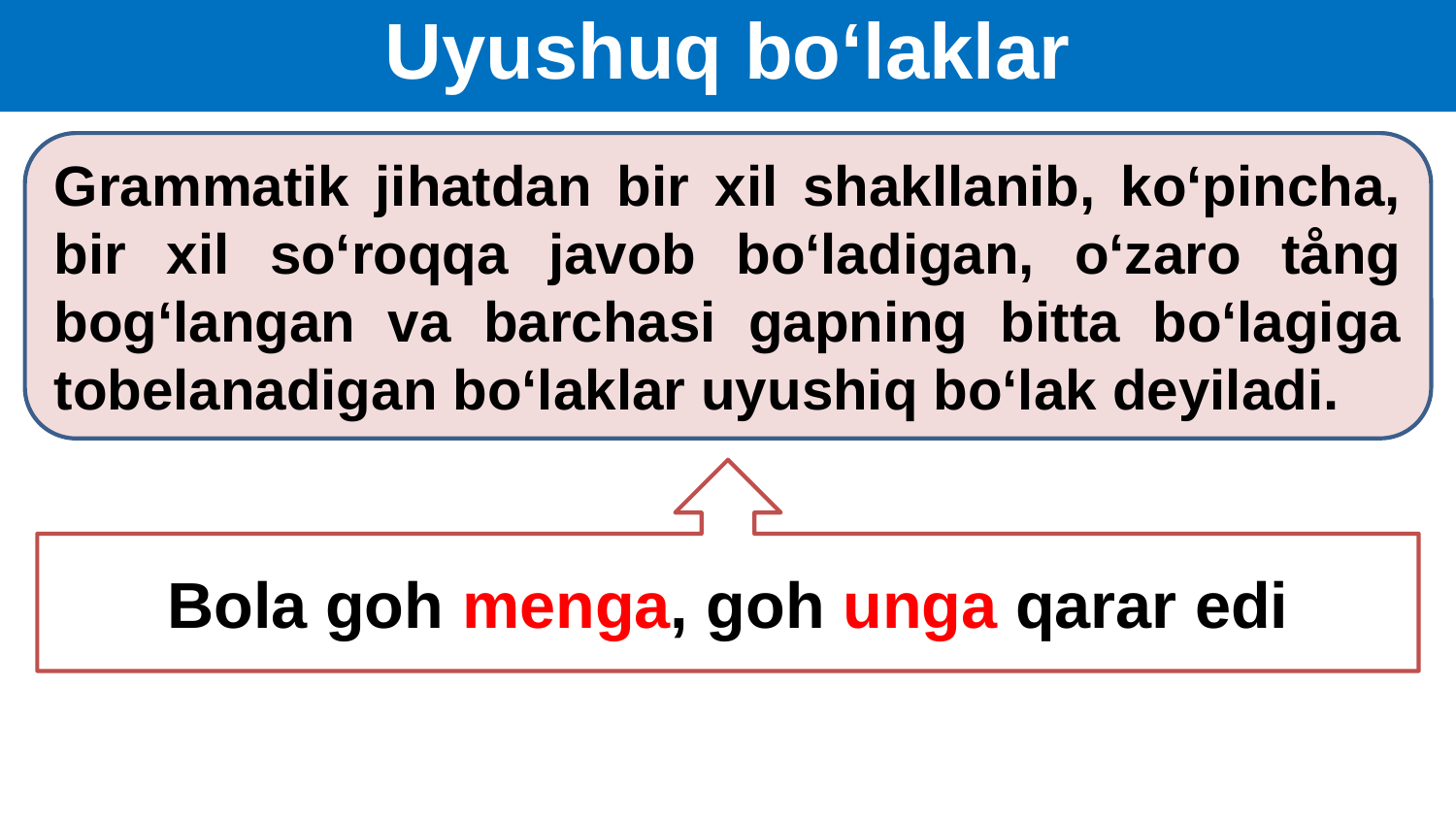

# Uyushuq bo‘laklar
Grammatik jihatdan bir xil shakllanib, ko‘pincha, bir xil so‘roqqa javob bo‘ladigan, o‘zaro tång bog‘langan va barchasi gapning bitta bo‘lagiga tobelanadigan bo‘laklar uyushiq bo‘lak deyiladi.
Bola goh menga, goh unga qarar edi